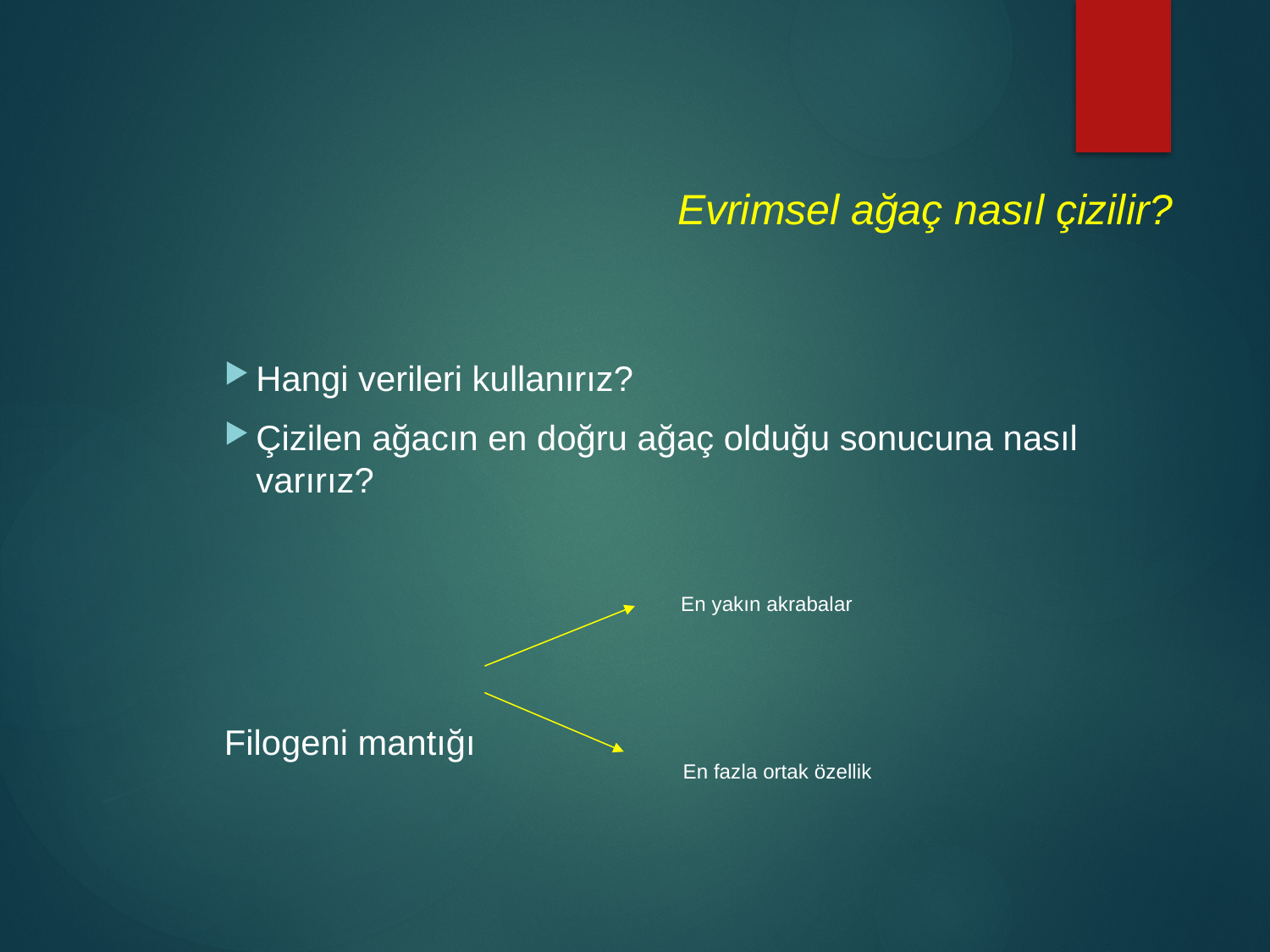

# Evrimsel ağaç nasıl çizilir?

Hangi verileri kullanırız?
Çizilen ağacın en doğru ağaç olduğu sonucuna nasıl varırız?

Filogeni mantığı
En yakın akrabalar
En fazla ortak özellik